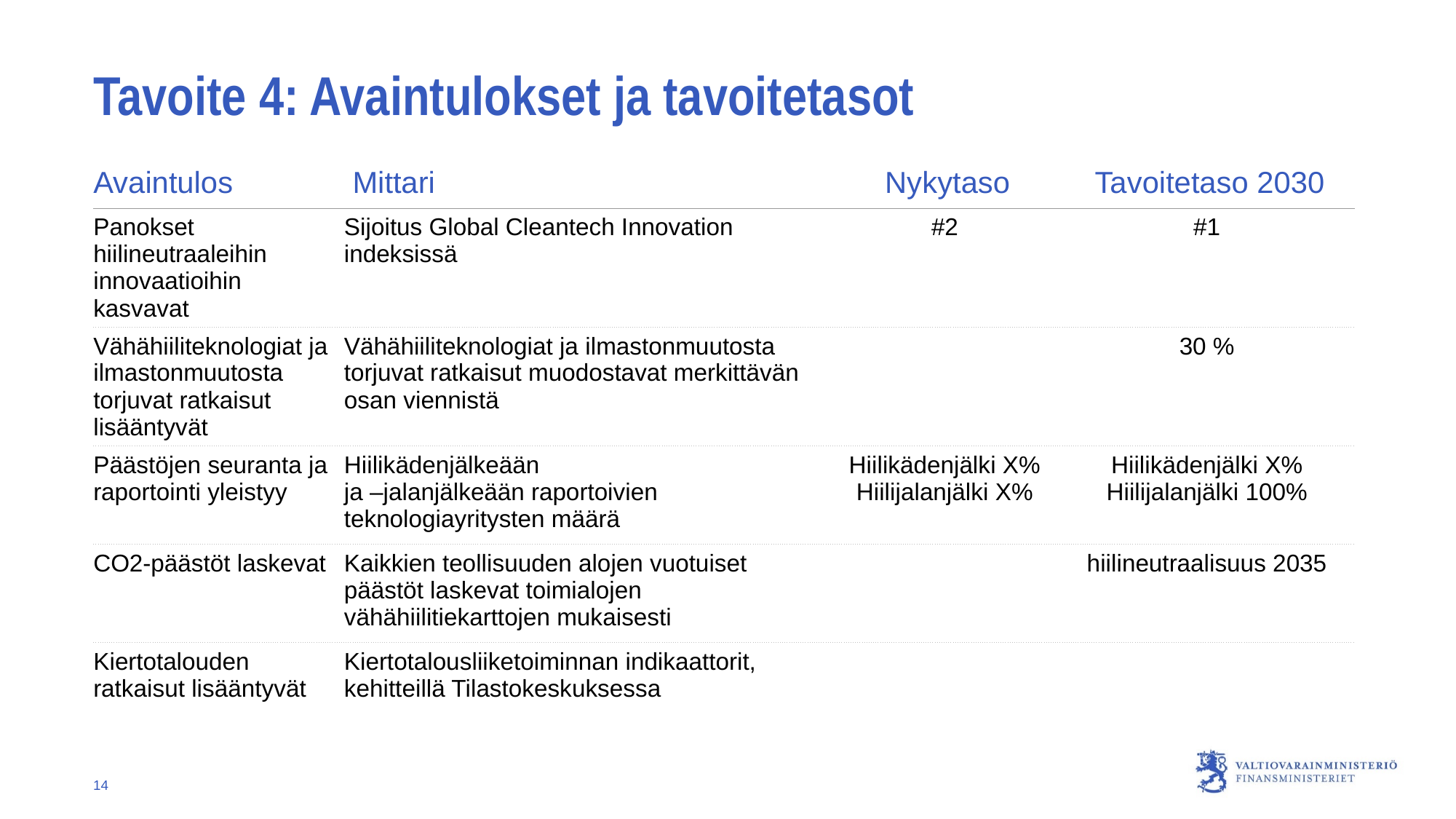

# Tavoite 4: Avaintulokset ja tavoitetasot
| Avaintulos | Mittari | Nykytaso | Tavoitetaso 2030 |
| --- | --- | --- | --- |
| Panokset hiilineutraaleihin innovaatioihin kasvavat | Sijoitus Global Cleantech Innovation indeksissä | #2 | #1 |
| Vähähiiliteknologiat ja ilmastonmuutosta torjuvat ratkaisut lisääntyvät | Vähähiiliteknologiat ja ilmastonmuutosta torjuvat ratkaisut muodostavat merkittävän osan viennistä |  | 30 % |
| Päästöjen seuranta ja raportointi yleistyy | Hiilikädenjälkeään ja –jalanjälkeään raportoivien teknologiayritysten määrä | Hiilikädenjälki X% Hiilijalanjälki X% | Hiilikädenjälki X% Hiilijalanjälki 100% |
| CO2-päästöt laskevat | Kaikkien teollisuuden alojen vuotuiset päästöt laskevat toimialojen vähähiilitiekarttojen mukaisesti |  | hiilineutraalisuus 2035 |
| Kiertotalouden ratkaisut lisääntyvät | Kiertotalousliiketoiminnan indikaattorit, kehitteillä Tilastokeskuksessa |  |  |
14